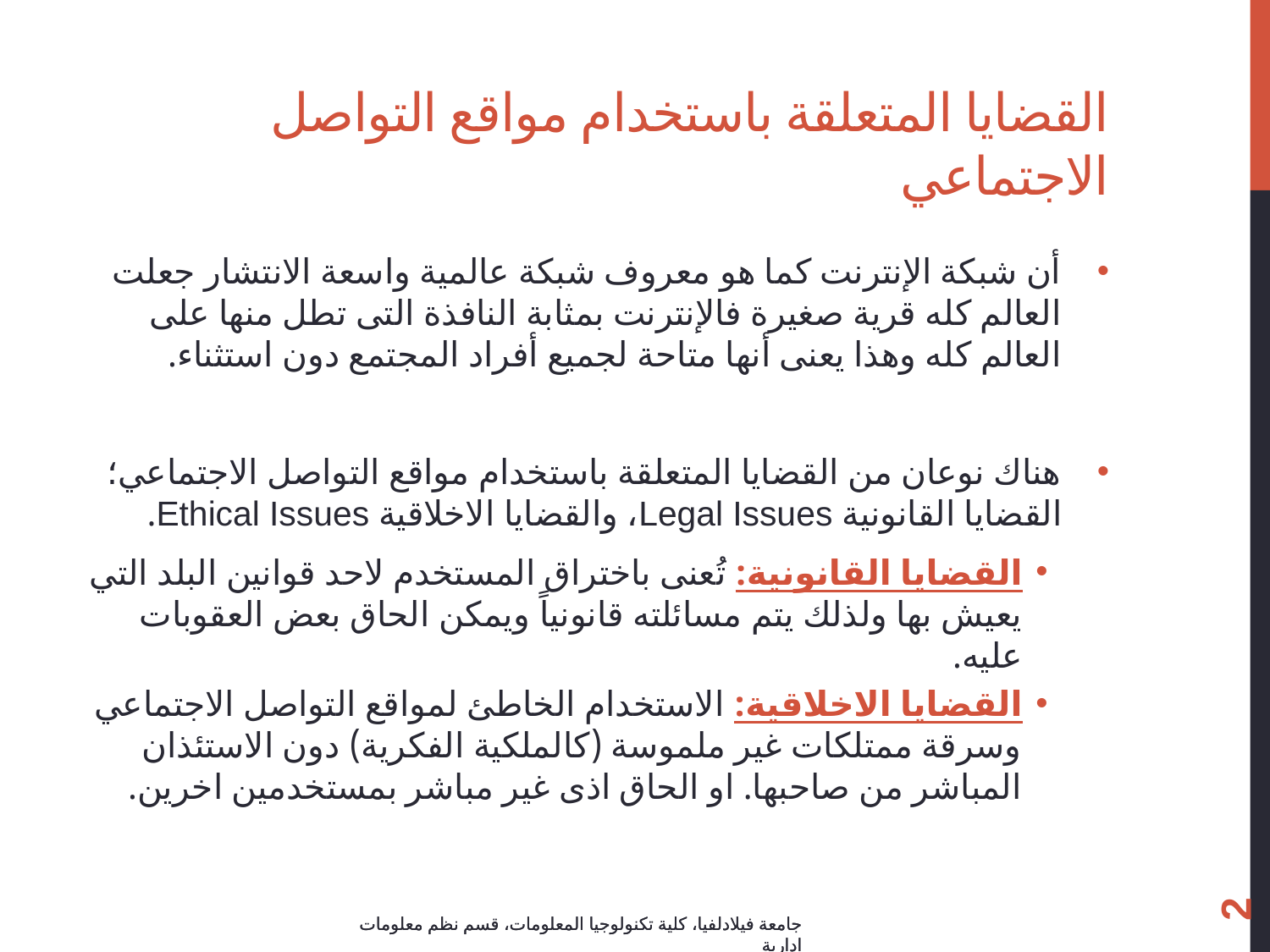

# القضايا المتعلقة باستخدام مواقع التواصل الاجتماعي
أن شبكة الإنترنت كما هو معروف شبكة عالمية واسعة الانتشار جعلت العالم كله قرية صغيرة فالإنترنت بمثابة النافذة التى تطل منها على العالم كله وهذا يعنى أنها متاحة لجميع أفراد المجتمع دون استثناء.

هناك نوعان من القضايا المتعلقة باستخدام مواقع التواصل الاجتماعي؛ القضايا القانونية Legal Issues، والقضايا الاخلاقية Ethical Issues.
القضايا القانونية: تُعنى باختراق المستخدم لاحد قوانين البلد التي يعيش بها ولذلك يتم مسائلته قانونياً ويمكن الحاق بعض العقوبات عليه.
القضايا الاخلاقية: الاستخدام الخاطئ لمواقع التواصل الاجتماعي وسرقة ممتلكات غير ملموسة (كالملكية الفكرية) دون الاستئذان المباشر من صاحبها. او الحاق اذى غير مباشر بمستخدمين اخرين.

2